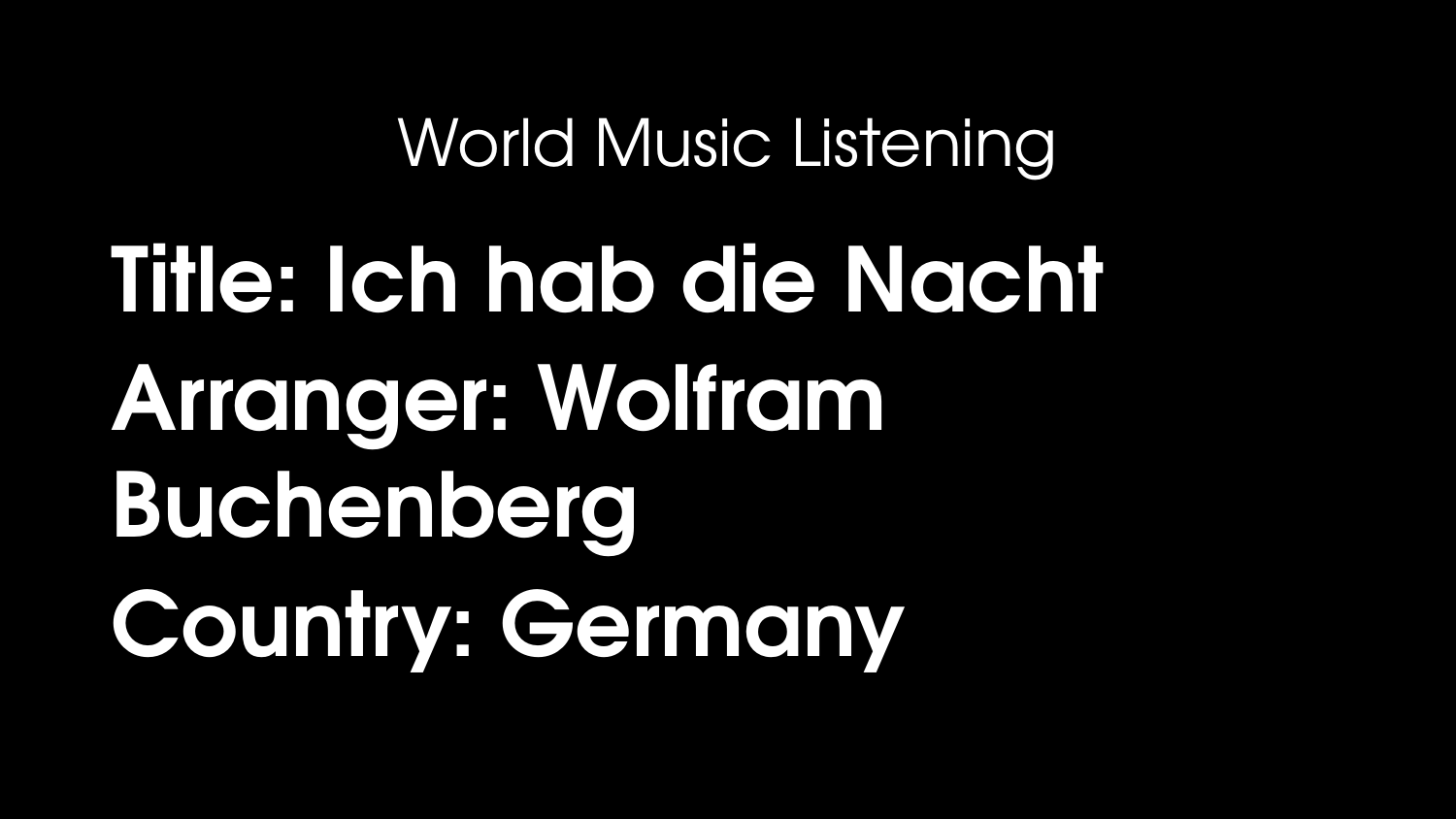

World Music Listening

Title: Ich hab die Nacht
Arranger: Wolfram Buchenberg
Country: Germany